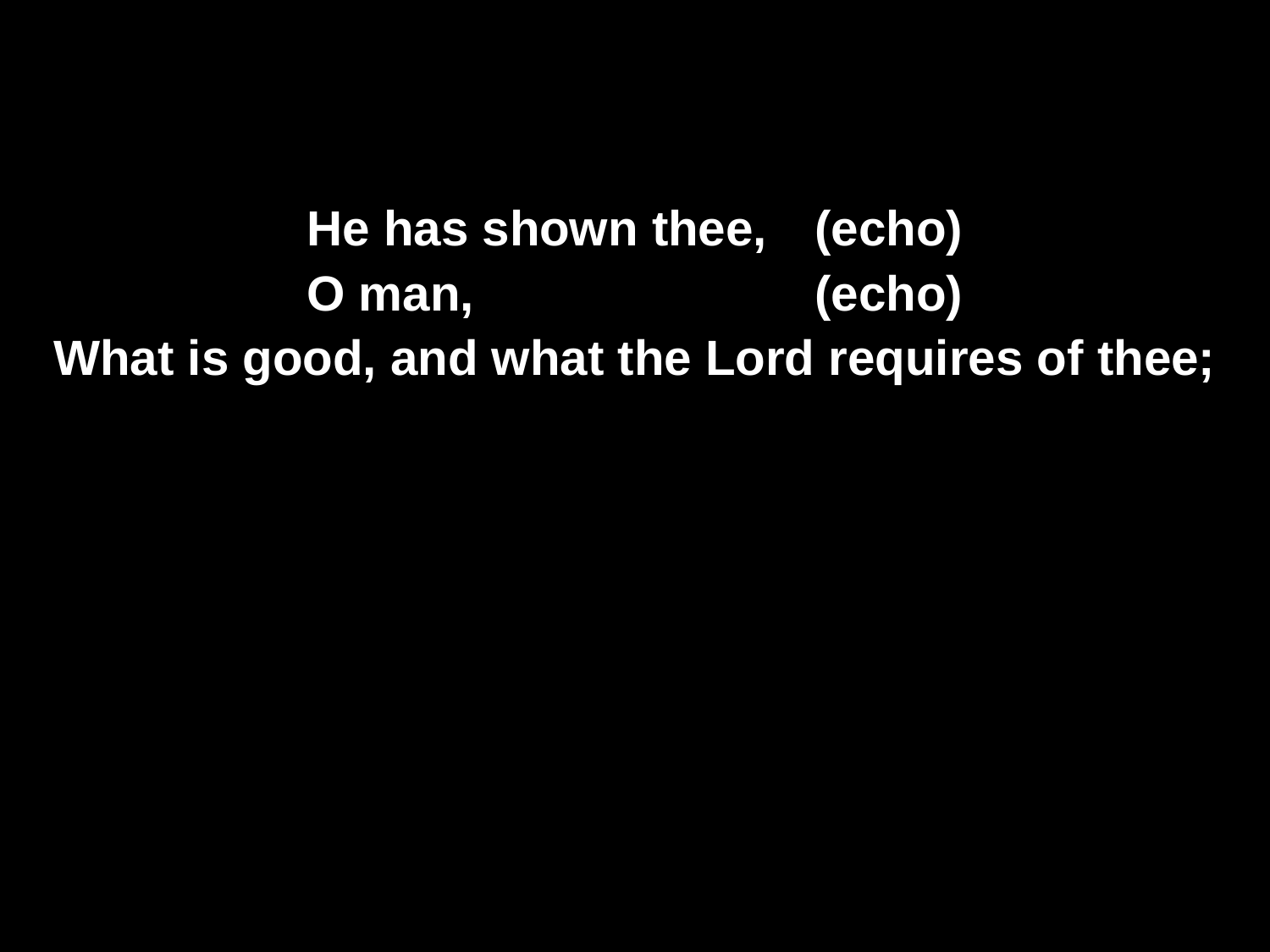

He has shown thee,	(echo)
O man,			(echo)
What is good, and what the Lord requires of thee;